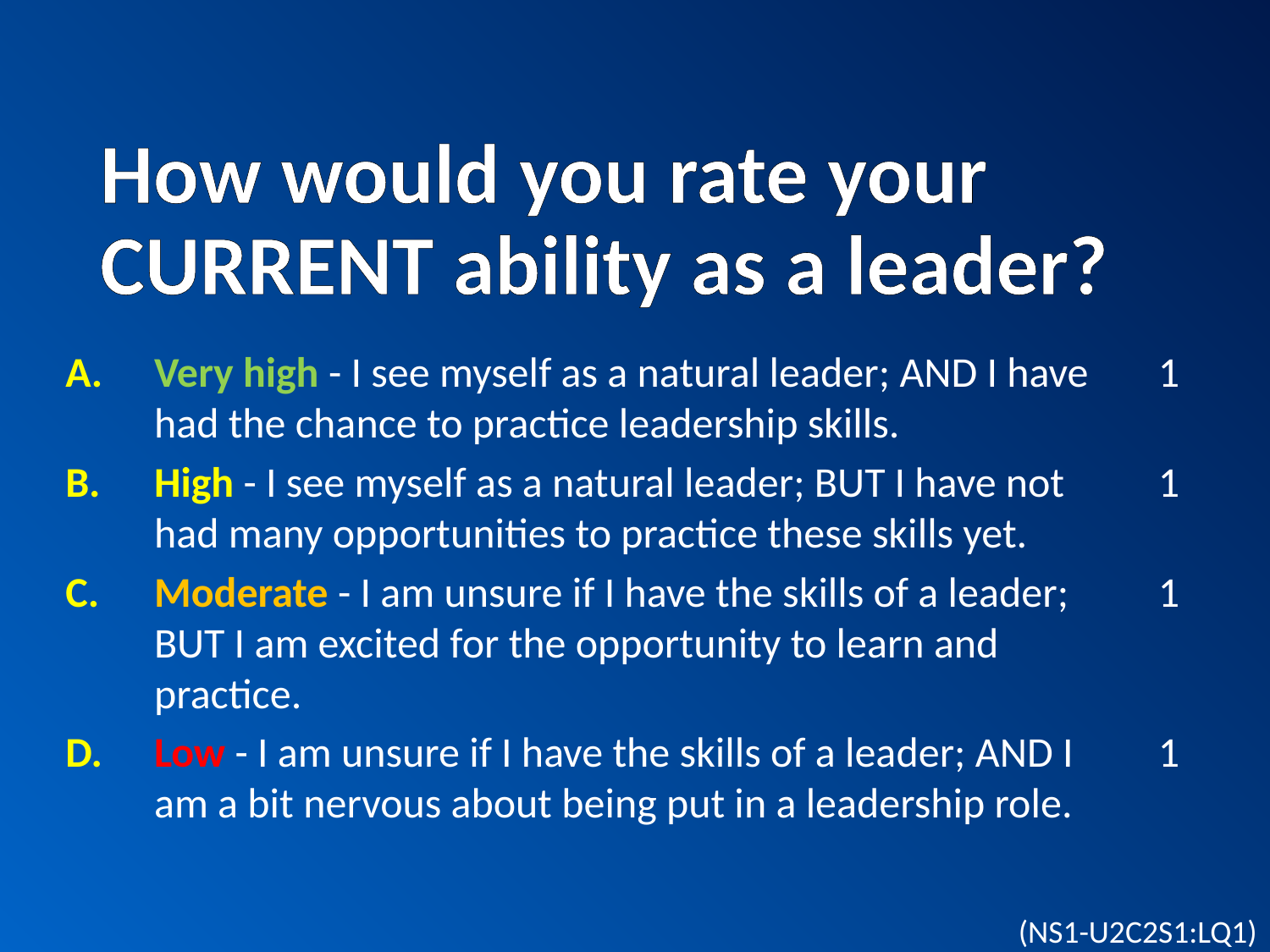

# How would you rate your CURRENT ability as a leader?
Very high - I see myself as a natural leader; AND I have had the chance to practice leadership skills.
High - I see myself as a natural leader; BUT I have not had many opportunities to practice these skills yet.
Moderate - I am unsure if I have the skills of a leader; BUT I am excited for the opportunity to learn and practice.
Low - I am unsure if I have the skills of a leader; AND I am a bit nervous about being put in a leadership role.
1
1
1
1
(NS1-U2C2S1:LQ1)